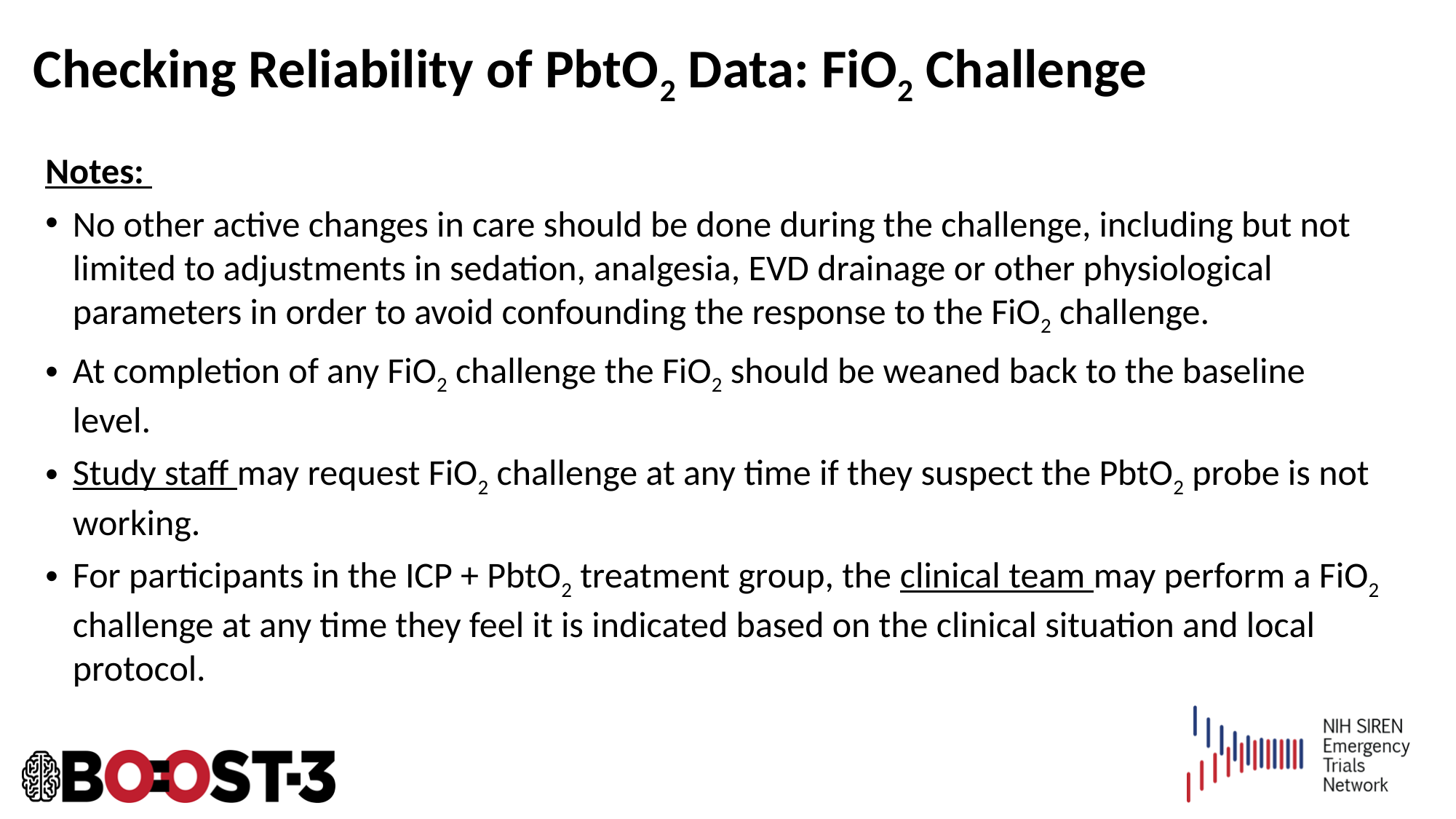

# Checking Reliability of PbtO2 Data: FiO2 Challenge
Notes:
No other active changes in care should be done during the challenge, including but not limited to adjustments in sedation, analgesia, EVD drainage or other physiological parameters in order to avoid confounding the response to the FiO2 challenge.
At completion of any FiO2 challenge the FiO2 should be weaned back to the baseline level.
Study staff may request FiO2 challenge at any time if they suspect the PbtO2 probe is not working.
For participants in the ICP + PbtO2 treatment group, the clinical team may perform a FiO2 challenge at any time they feel it is indicated based on the clinical situation and local protocol.